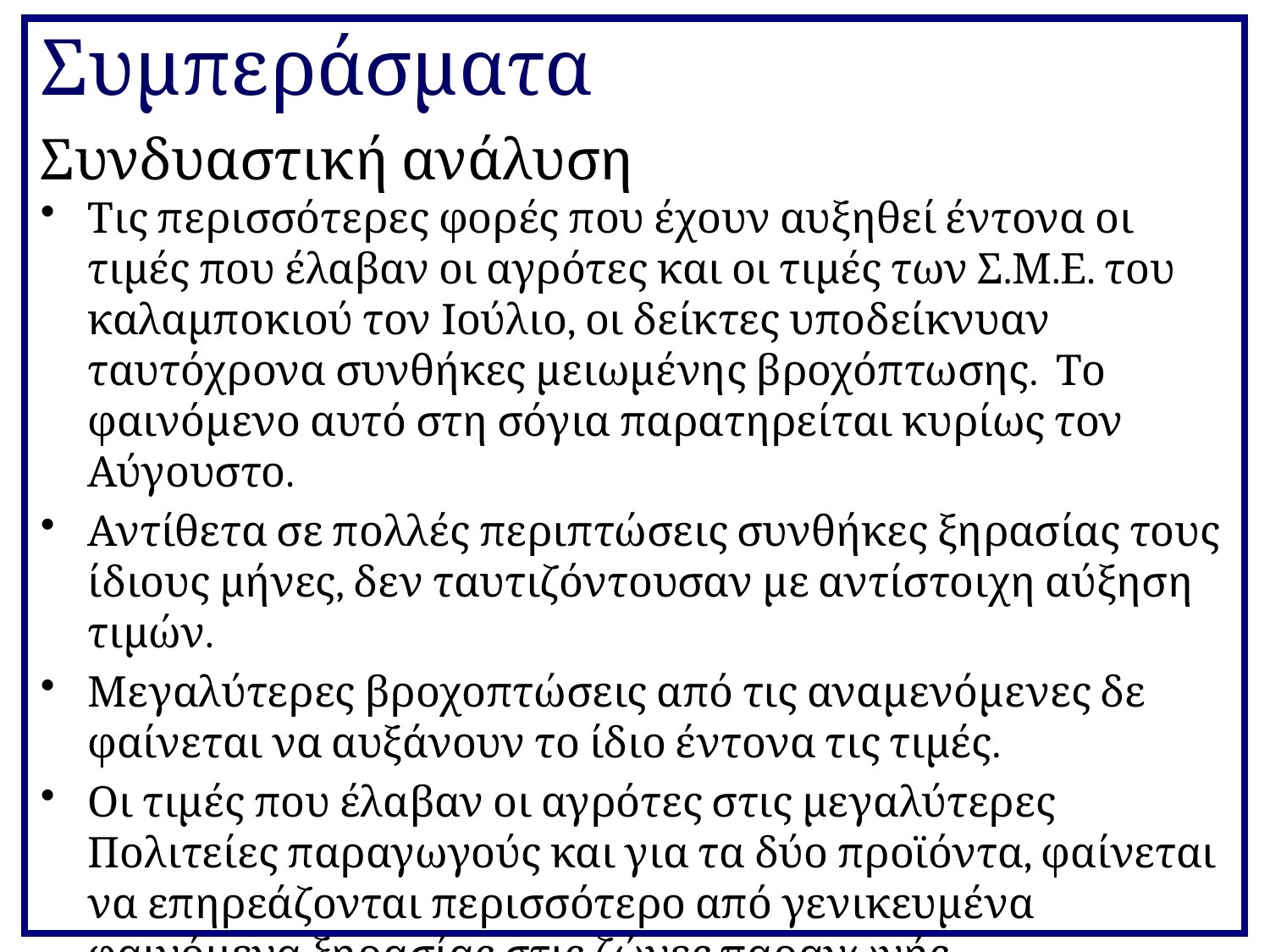

# Συμπεράσματα
Συνδυαστική ανάλυση
Τις περισσότερες φορές που έχουν αυξηθεί έντονα οι τιμές που έλαβαν οι αγρότες και οι τιμές των Σ.Μ.Ε. του καλαμποκιού τον Ιούλιο, οι δείκτες υποδείκνυαν ταυτόχρονα συνθήκες μειωμένης βροχόπτωσης.  Το φαινόμενο αυτό στη σόγια παρατηρείται κυρίως τον Αύγουστο.
Αντίθετα σε πολλές περιπτώσεις συνθήκες ξηρασίας τους ίδιους μήνες, δεν ταυτιζόντουσαν με αντίστοιχη αύξηση τιμών.
Μεγαλύτερες βροχοπτώσεις από τις αναμενόμενες δε φαίνεται να αυξάνουν το ίδιο έντονα τις τιμές.
Οι τιμές που έλαβαν οι αγρότες στις μεγαλύτερες Πολιτείες παραγωγούς και για τα δύο προϊόντα, φαίνεται να επηρεάζονται περισσότερο από γενικευμένα φαινόμενα ξηρασίας στις ζώνες παραγωγής.